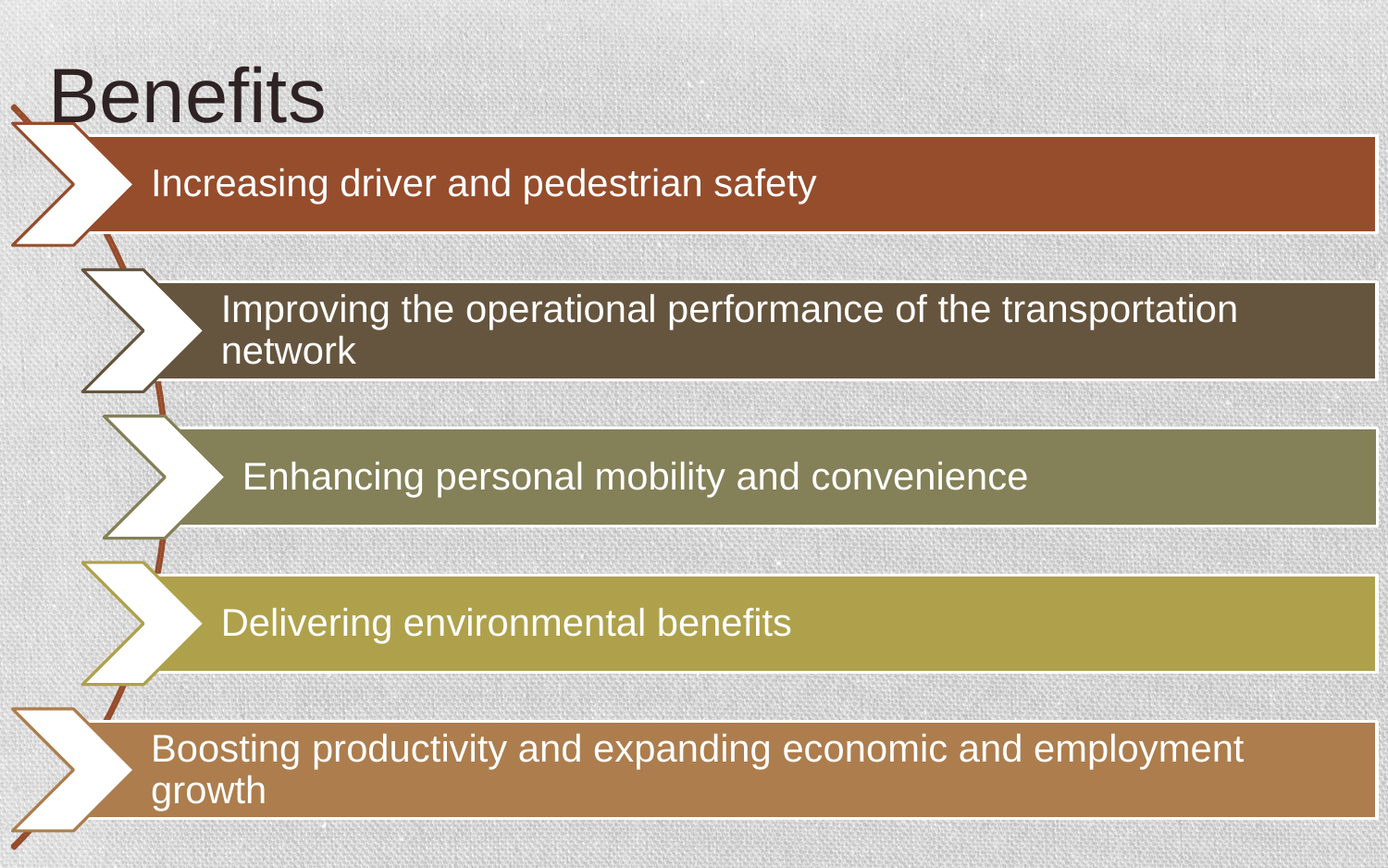

Benefits
Increasing driver and pedestrian safety
Improving the operational performance of the transportation network
Enhancing personal mobility and convenience
Delivering environmental benefits
Boosting productivity and expanding economic and employment growth